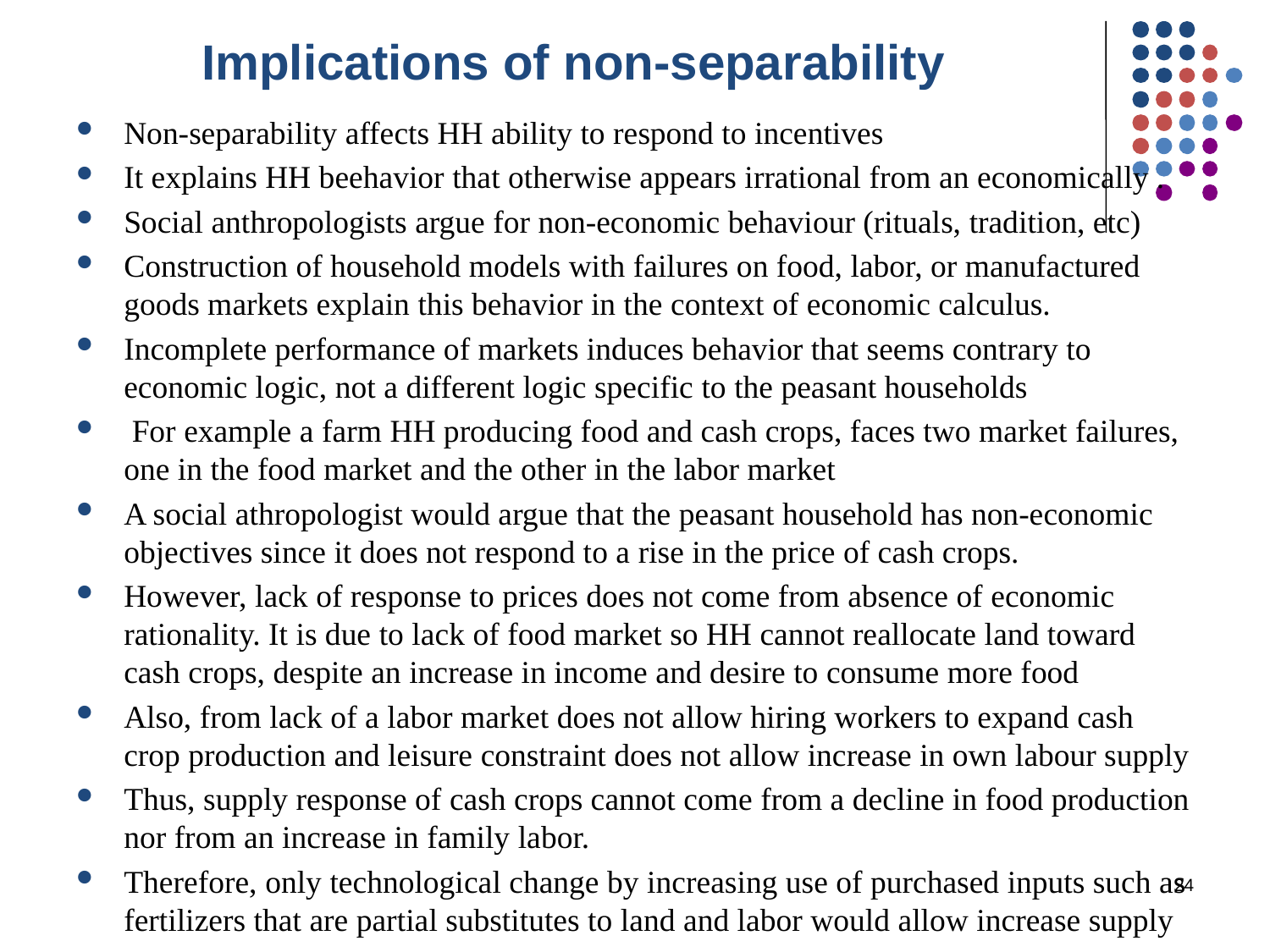

# Implications of non-separability
Non-separability affects HH ability to respond to incentives
It explains HH beehavior that otherwise appears irrational from an economically .
Social anthropologists argue for non-economic behaviour (rituals, tradition, etc)
Construction of household models with failures on food, labor, or manufactured goods markets explain this behavior in the context of economic calculus.
Incomplete performance of markets induces behavior that seems contrary to economic logic, not a different logic specific to the peasant households
 For example a farm HH producing food and cash crops, faces two market failures, one in the food market and the other in the labor market
A social athropologist would argue that the peasant household has non-economic objectives since it does not respond to a rise in the price of cash crops.
However, lack of response to prices does not come from absence of economic rationality. It is due to lack of food market so HH cannot reallocate land toward cash crops, despite an increase in income and desire to consume more food
Also, from lack of a labor market does not allow hiring workers to expand cash crop production and leisure constraint does not allow increase in own labour supply
Thus, supply response of cash crops cannot come from a decline in food production nor from an increase in family labor.
Therefore, only technological change by increasing use of purchased inputs such as fertilizers that are partial substitutes to land and labor would allow increase supply

24